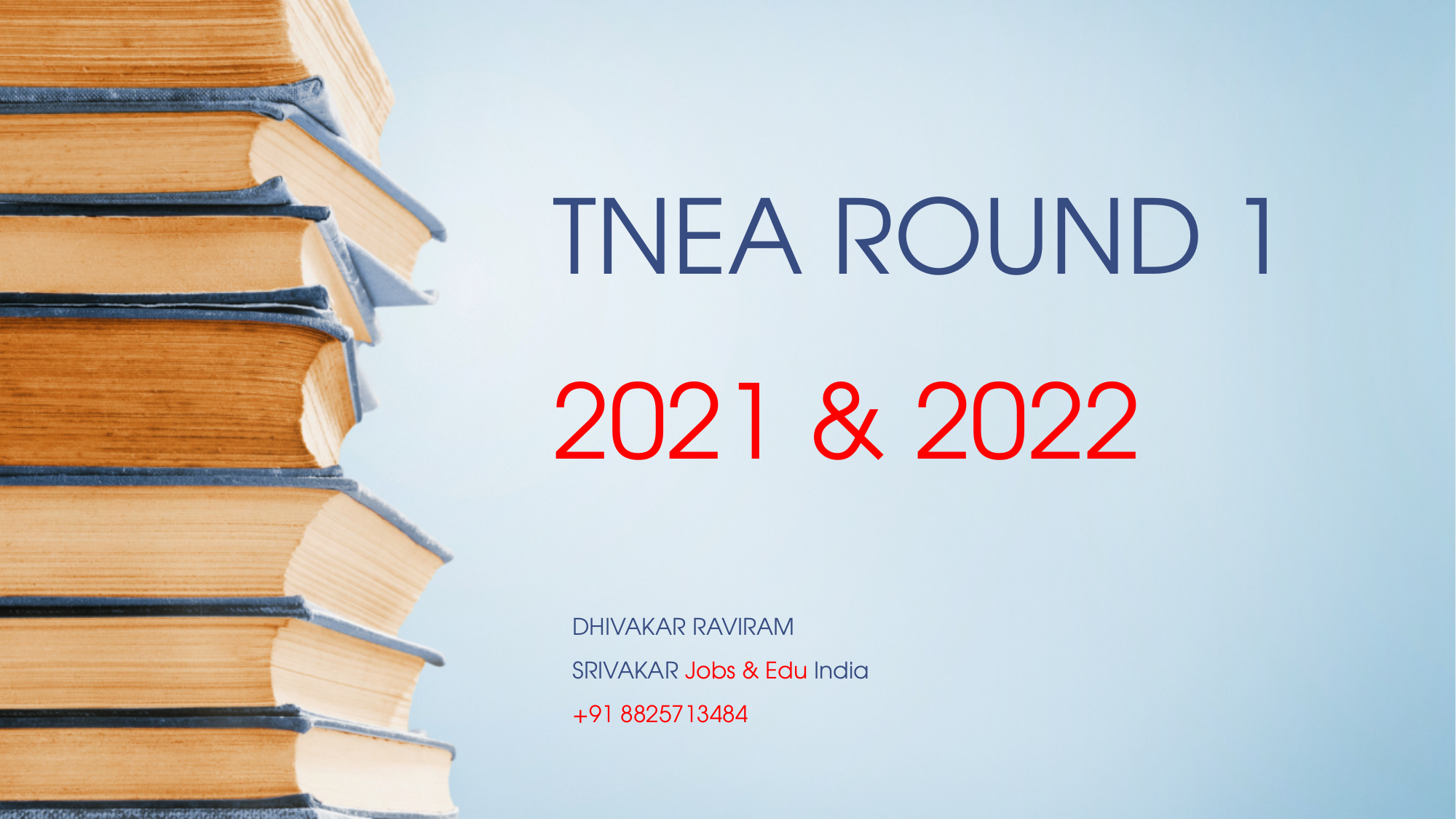

# TNEA ROUND 1 2021 & 2022
DHIVAKAR RAVIRAM
SRIVAKAR Jobs & Edu India
+91 8825713484